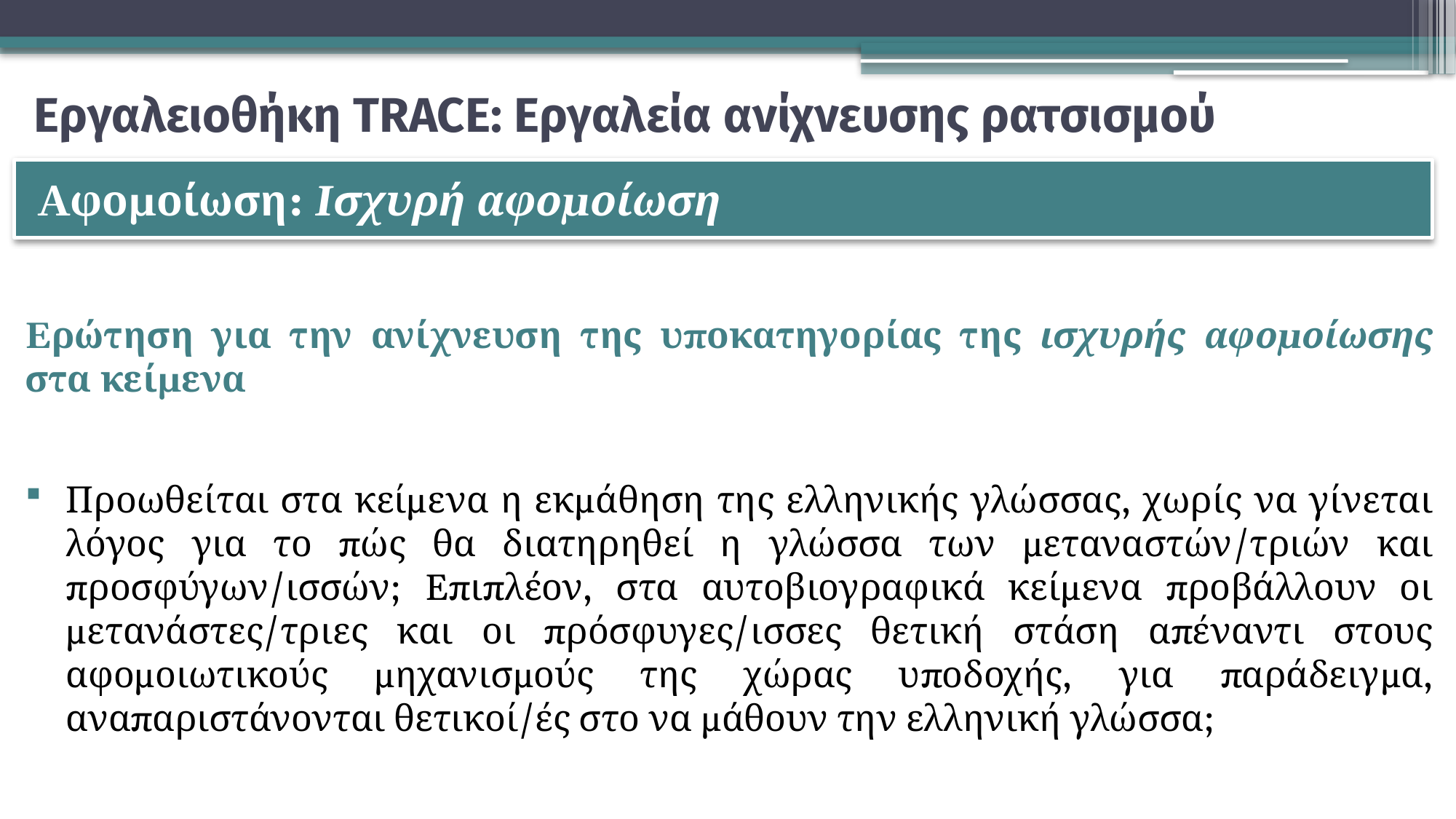

# Εργαλειοθήκη TRACE: Εργαλεία ανίχνευσης ρατσισμού
Αφομοίωση: Ισχυρή αφομοίωση

Ερώτηση για την ανίχνευση της υποκατηγορίας της ισχυρής αφομοίωσης στα κείμενα

Προωθείται στα κείμενα η εκμάθηση της ελληνικής γλώσσας, χωρίς να γίνεται λόγος για το πώς θα διατηρηθεί η γλώσσα των μεταναστών/τριών και προσφύγων/ισσών; Επιπλέον, στα αυτοβιογραφικά κείμενα προβάλλουν οι μετανάστες/τριες και οι πρόσφυγες/ισσες θετική στάση απέναντι στους αφομοιωτικούς μηχανισμούς της χώρας υποδοχής, για παράδειγμα, αναπαριστάνονται θετικοί/ές στο να μάθουν την ελληνική γλώσσα;